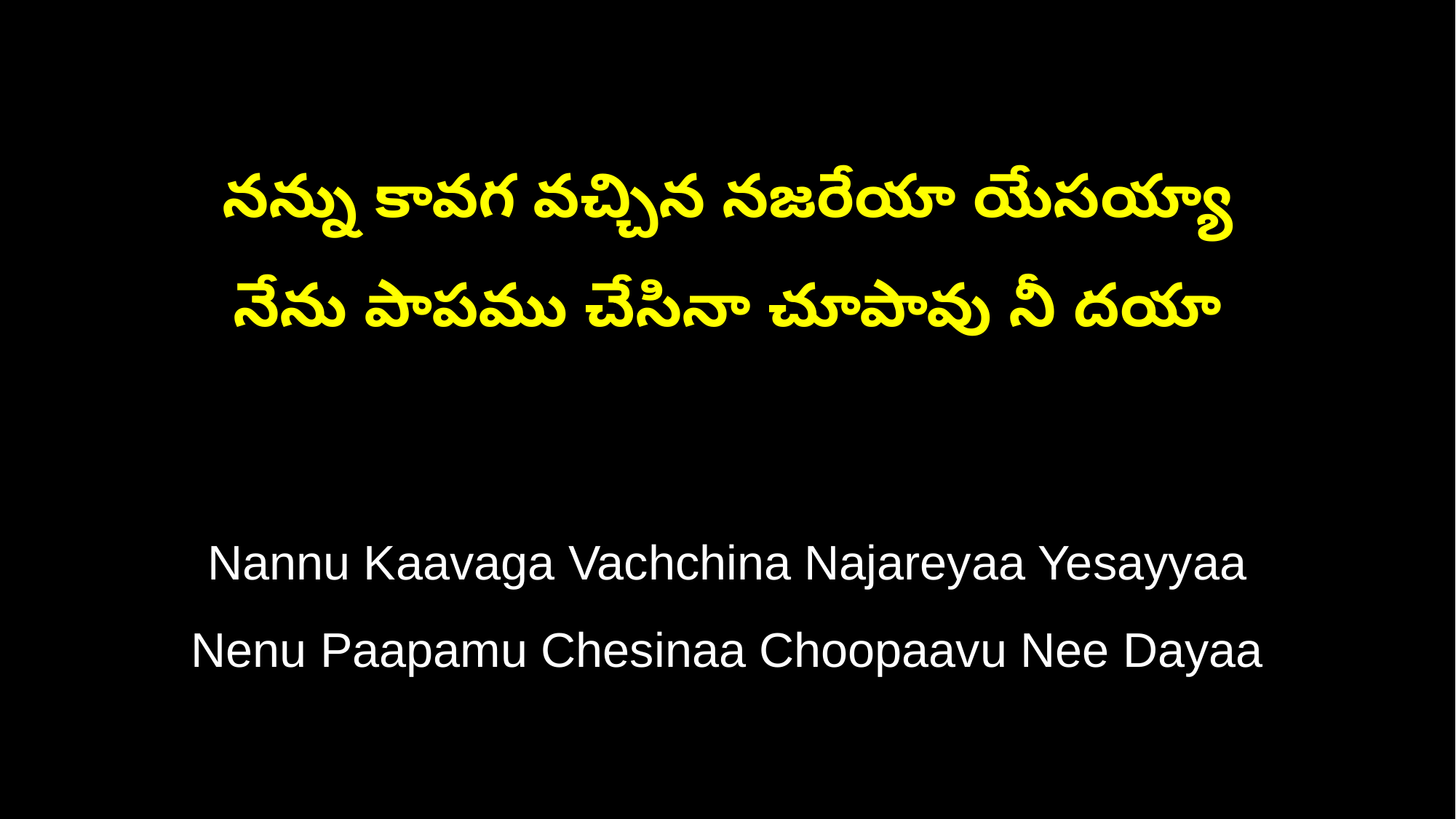

నన్ను కావగ వచ్చిన నజరేయా యేసయ్యా
నేను పాపము చేసినా చూపావు నీ దయా
Nannu Kaavaga Vachchina Najareyaa Yesayyaa
Nenu Paapamu Chesinaa Choopaavu Nee Dayaa